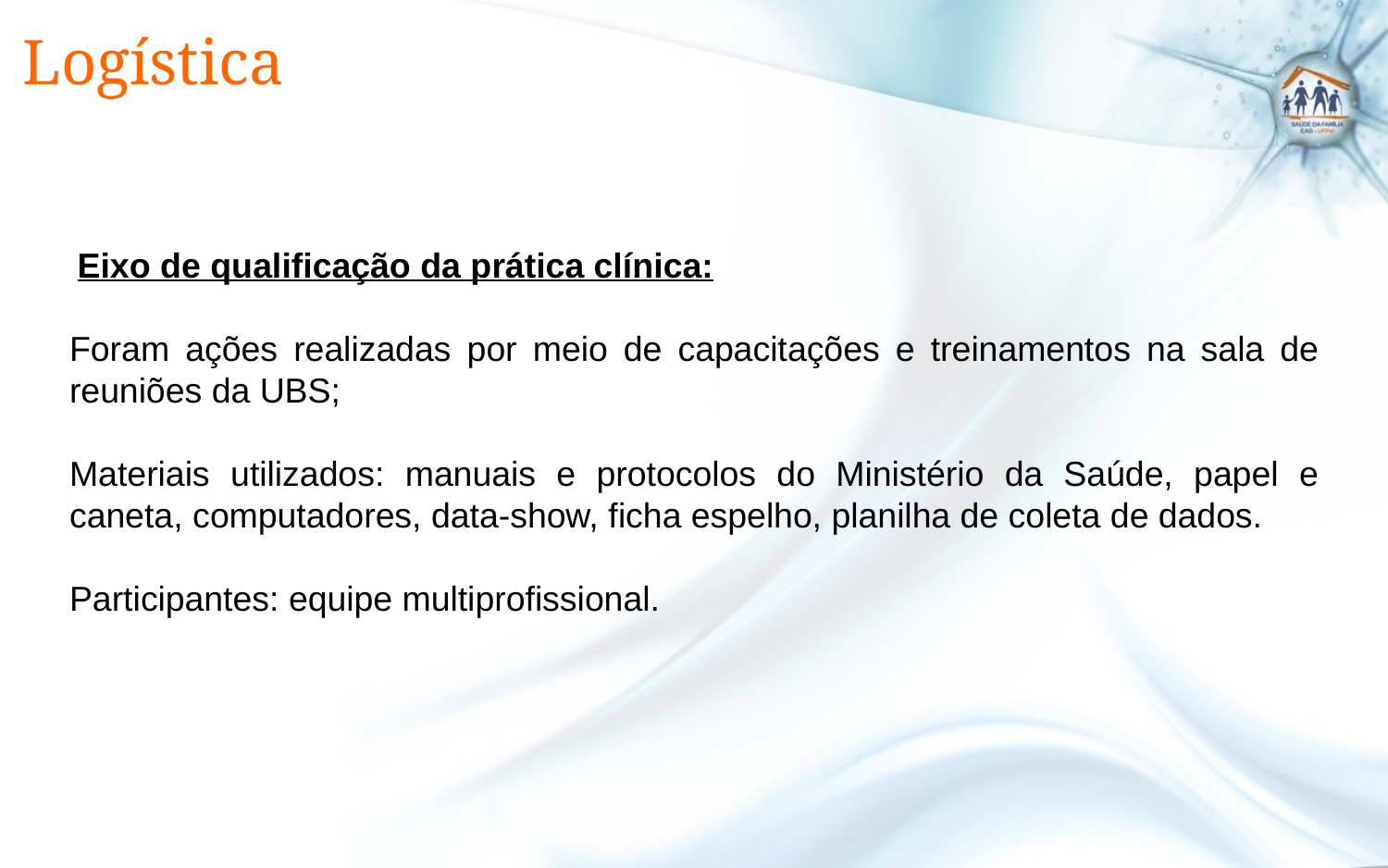

# Logística
 Eixo de qualificação da prática clínica:

Foram ações realizadas por meio de capacitações e treinamentos na sala de reuniões da UBS;

Materiais utilizados: manuais e protocolos do Ministério da Saúde, papel e caneta, computadores, data-show, ficha espelho, planilha de coleta de dados.

Participantes: equipe multiprofissional.